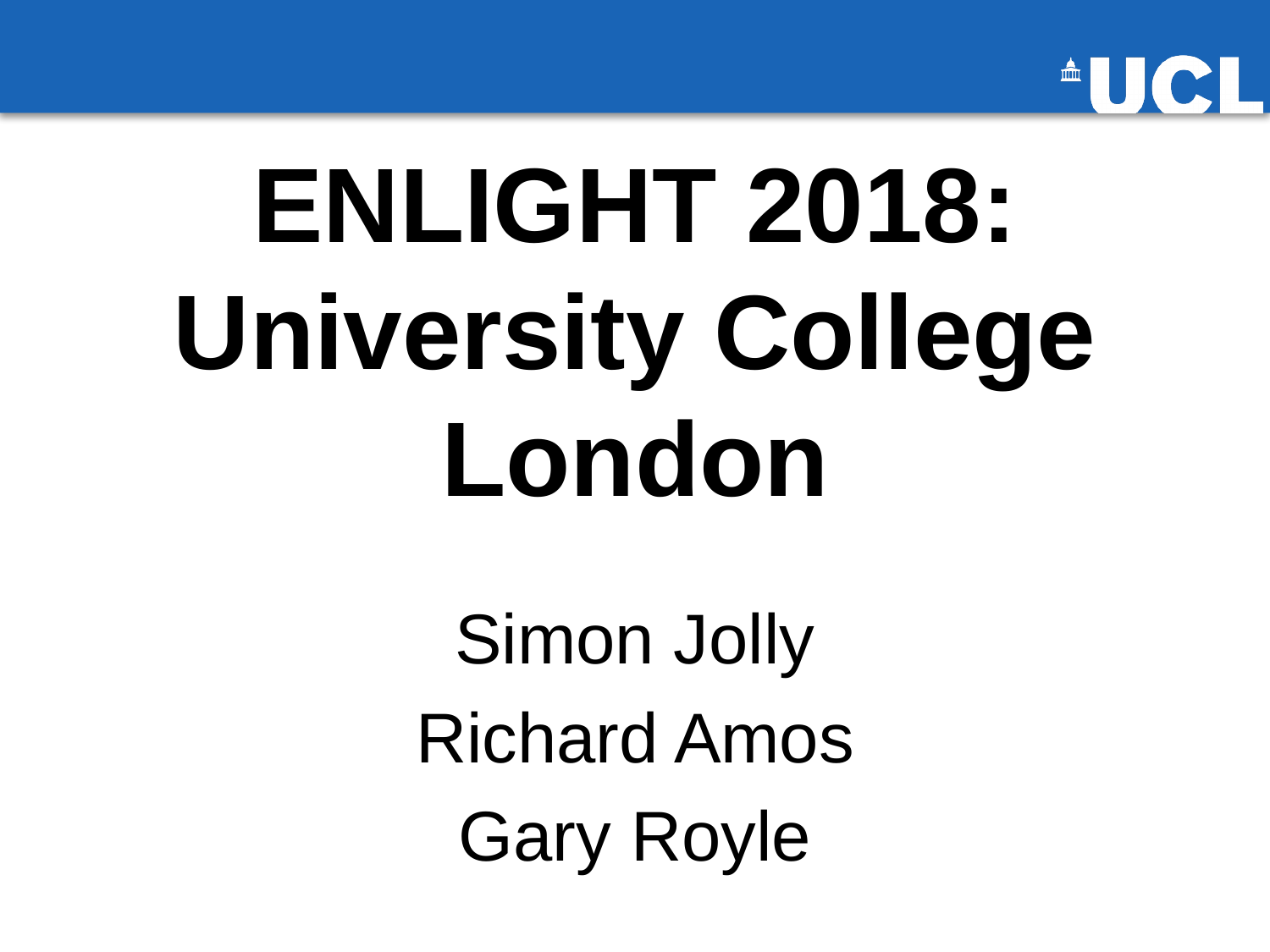

# ENLIGHT 2018: University College London
Simon Jolly
Richard Amos
Gary Royle